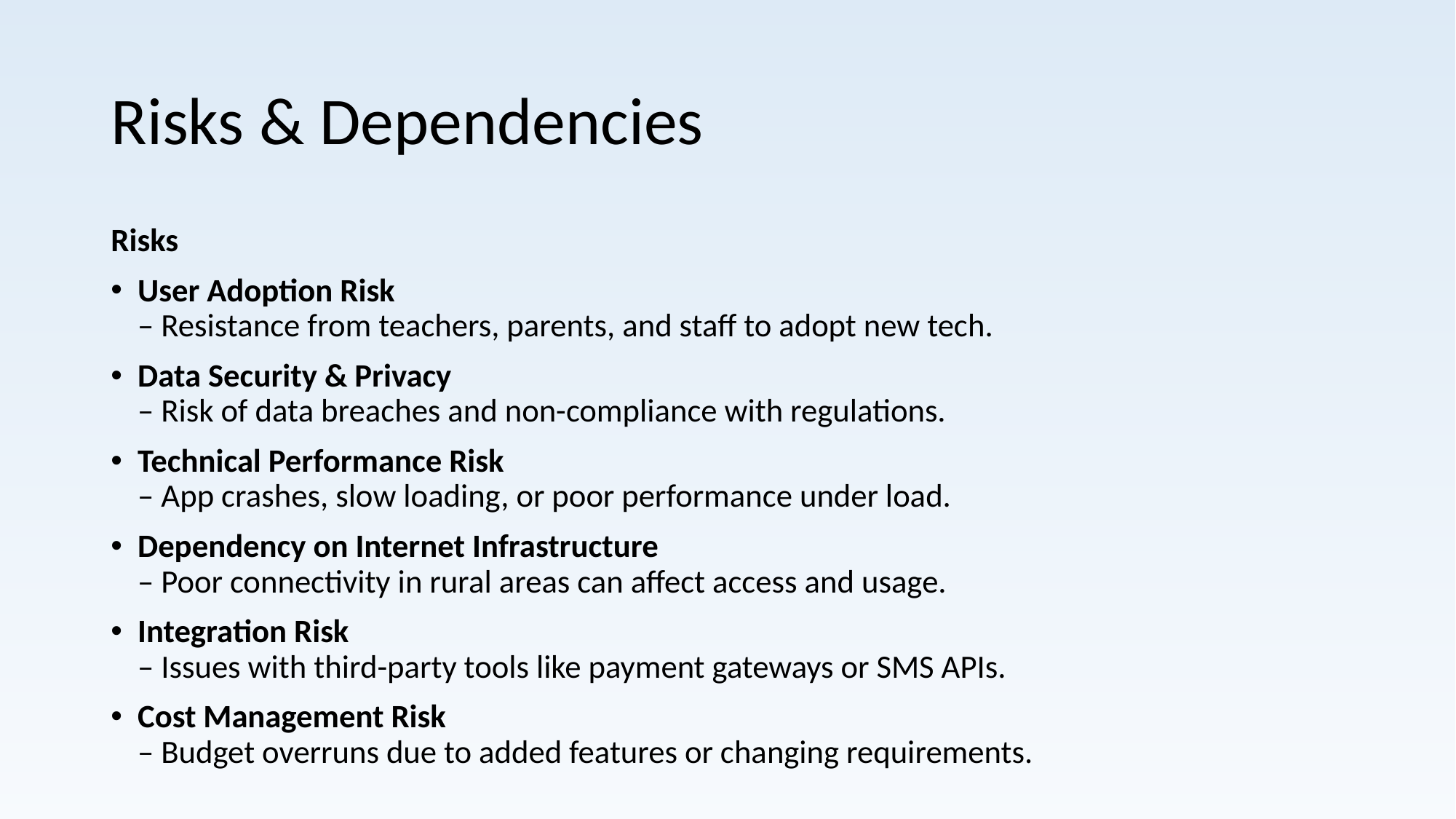

# Risks & Dependencies
Risks
User Adoption Risk
– Resistance from teachers, parents, and staff to adopt new tech.
Data Security & Privacy
– Risk of data breaches and non-compliance with regulations.
Technical Performance Risk
– App crashes, slow loading, or poor performance under load.
Dependency on Internet Infrastructure
– Poor connectivity in rural areas can affect access and usage.
Integration Risk
– Issues with third-party tools like payment gateways or SMS APIs.
Cost Management Risk
– Budget overruns due to added features or changing requirements.